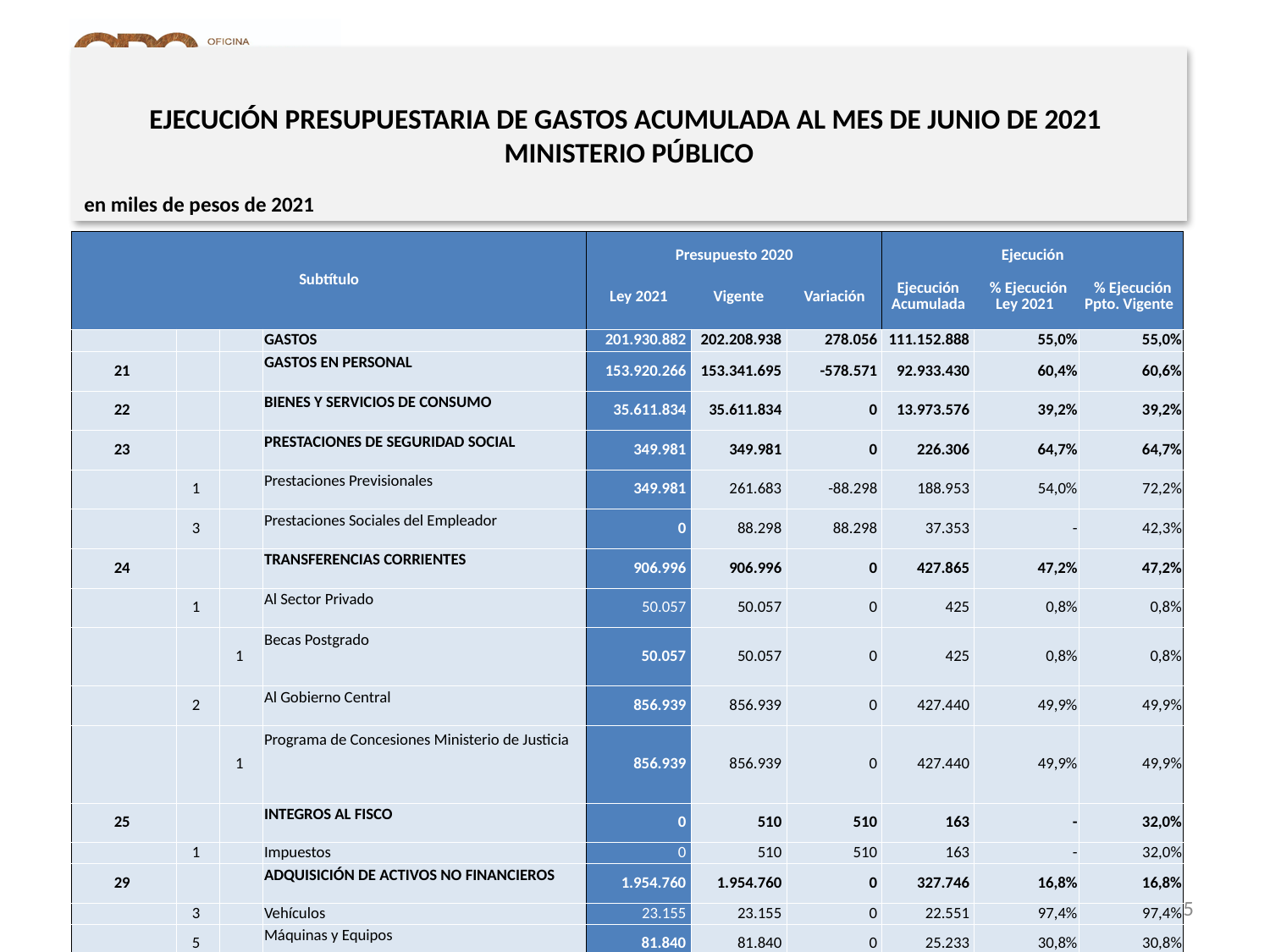

# EJECUCIÓN PRESUPUESTARIA DE GASTOS ACUMULADA AL MES DE JUNIO DE 2021 MINISTERIO PÚBLICO
en miles de pesos de 2021
| Subtítulo |  |  |  | Presupuesto 2020 |  |  | Ejecución |  |  |
| --- | --- | --- | --- | --- | --- | --- | --- | --- | --- |
|  |  |  |  | Ley 2021 | Vigente | Variación | Ejecución Acumulada | % Ejecución Ley 2021 | % Ejecución Ppto. Vigente |
|  |  |  | GASTOS | 201.930.882 | 202.208.938 | 278.056 | 111.152.888 | 55,0% | 55,0% |
| 21 |  |  | GASTOS EN PERSONAL | 153.920.266 | 153.341.695 | -578.571 | 92.933.430 | 60,4% | 60,6% |
| 22 |  |  | BIENES Y SERVICIOS DE CONSUMO | 35.611.834 | 35.611.834 | 0 | 13.973.576 | 39,2% | 39,2% |
| 23 |  |  | PRESTACIONES DE SEGURIDAD SOCIAL | 349.981 | 349.981 | 0 | 226.306 | 64,7% | 64,7% |
|  | 1 |  | Prestaciones Previsionales | 349.981 | 261.683 | -88.298 | 188.953 | 54,0% | 72,2% |
|  | 3 |  | Prestaciones Sociales del Empleador | 0 | 88.298 | 88.298 | 37.353 | - | 42,3% |
| 24 |  |  | TRANSFERENCIAS CORRIENTES | 906.996 | 906.996 | 0 | 427.865 | 47,2% | 47,2% |
|  | 1 |  | Al Sector Privado | 50.057 | 50.057 | 0 | 425 | 0,8% | 0,8% |
|  |  | 1 | Becas Postgrado | 50.057 | 50.057 | 0 | 425 | 0,8% | 0,8% |
|  | 2 |  | Al Gobierno Central | 856.939 | 856.939 | 0 | 427.440 | 49,9% | 49,9% |
|  |  | 1 | Programa de Concesiones Ministerio de Justicia | 856.939 | 856.939 | 0 | 427.440 | 49,9% | 49,9% |
| 25 |  |  | INTEGROS AL FISCO | 0 | 510 | 510 | 163 | - | 32,0% |
|  | 1 |  | Impuestos | 0 | 510 | 510 | 163 | - | 32,0% |
| 29 |  |  | ADQUISICIÓN DE ACTIVOS NO FINANCIEROS | 1.954.760 | 1.954.760 | 0 | 327.746 | 16,8% | 16,8% |
|  | 3 |  | Vehículos | 23.155 | 23.155 | 0 | 22.551 | 97,4% | 97,4% |
|  | 5 |  | Máquinas y Equipos | 81.840 | 81.840 | 0 | 25.233 | 30,8% | 30,8% |
|  | 6 |  | Equipos Informáticos | 907.283 | 907.283 | 0 | 223.988 | 24,7% | 24,7% |
|  | 7 |  | Programas Informáticos | 942.482 | 942.482 | 0 | 55.974 | 5,9% | 5,9% |
| 31 |  |  | INICIATIVAS DE INVERSIÓN | 9.187.035 | 9.187.035 | 0 | 2.407.705 | 26,2% | 26,2% |
|  | 2 |  | Proyectos | 9.187.035 | 9.187.035 | 0 | 2.407.705 | 26,2% | 26,2% |
| 34 |  |  | SERVICIO DE LA DEUDA | 10 | 856.127 | 856.117 | 856.097 | 8560970,0% | 100,0% |
|  | 7 |  | Deuda Flotante | 10 | 856.127 | 856.117 | 856.097 | 8560970,0% | 100,0% |
5